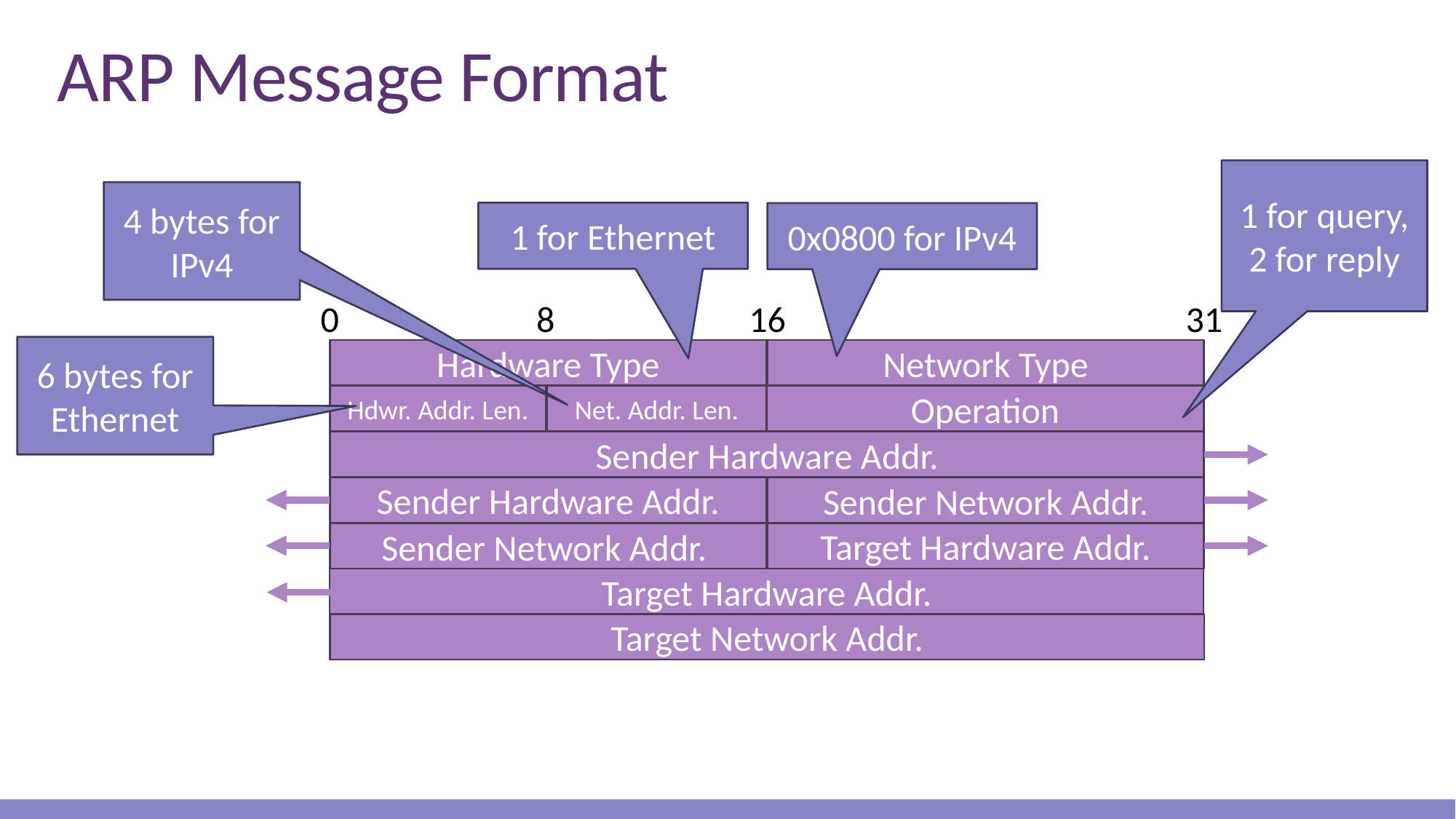

# ARP Message Format
1 for query, 2 for reply
4 bytes for IPv4
1 for Ethernet
0x0800 for IPv4
31
0
8
16
6 bytes for Ethernet
Network Type
Hardware Type
Operation
Hdwr. Addr. Len.
Net. Addr. Len.
Sender Hardware Addr.
Sender Hardware Addr.
Sender Network Addr.
Target Hardware Addr.
Sender Network Addr.
Target Hardware Addr.
Target Network Addr.